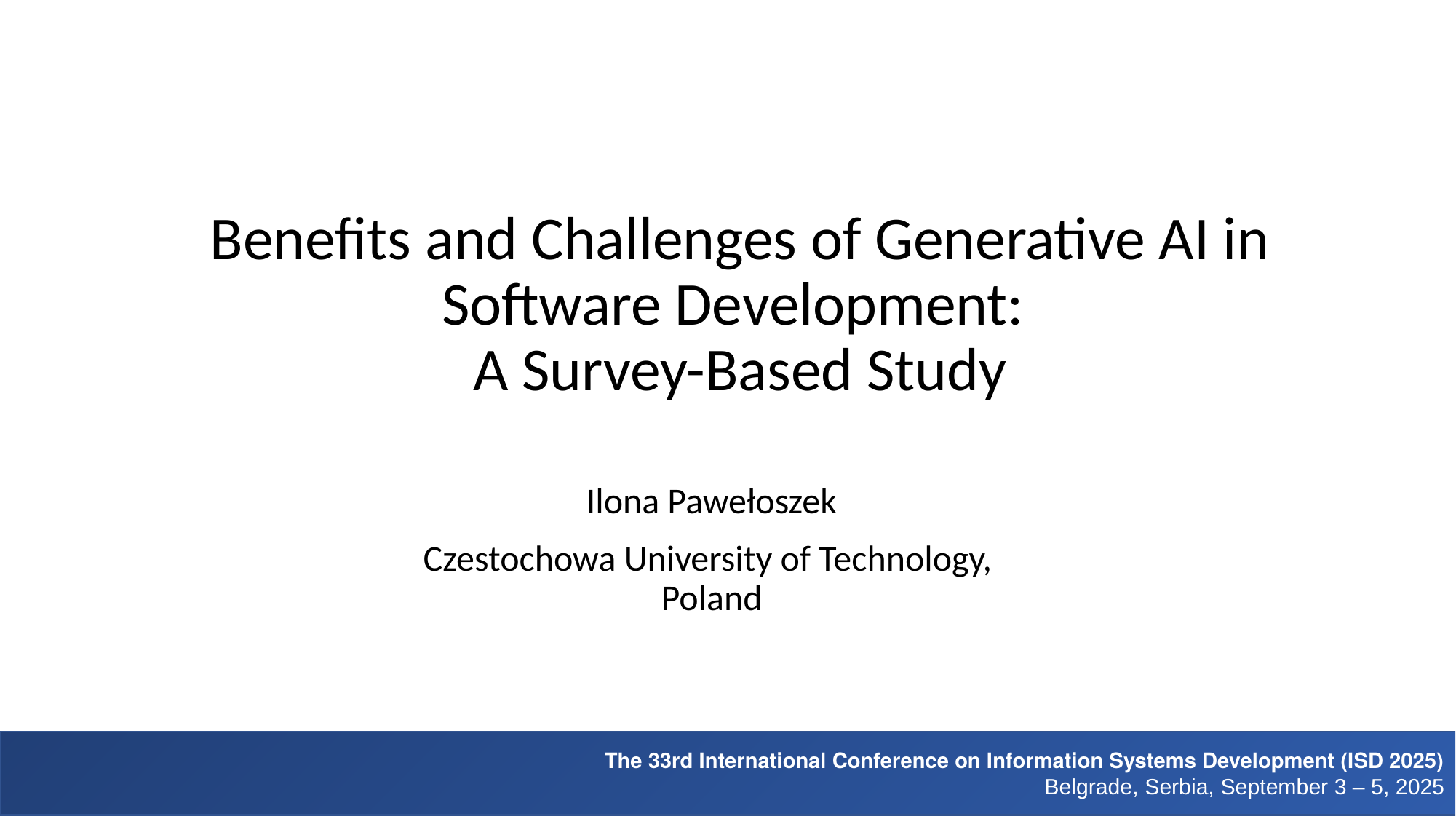

# Benefits and Challenges of Generative AI in Software Development: A Survey-Based Study
Ilona Pawełoszek

Czestochowa University of Technology,
Poland